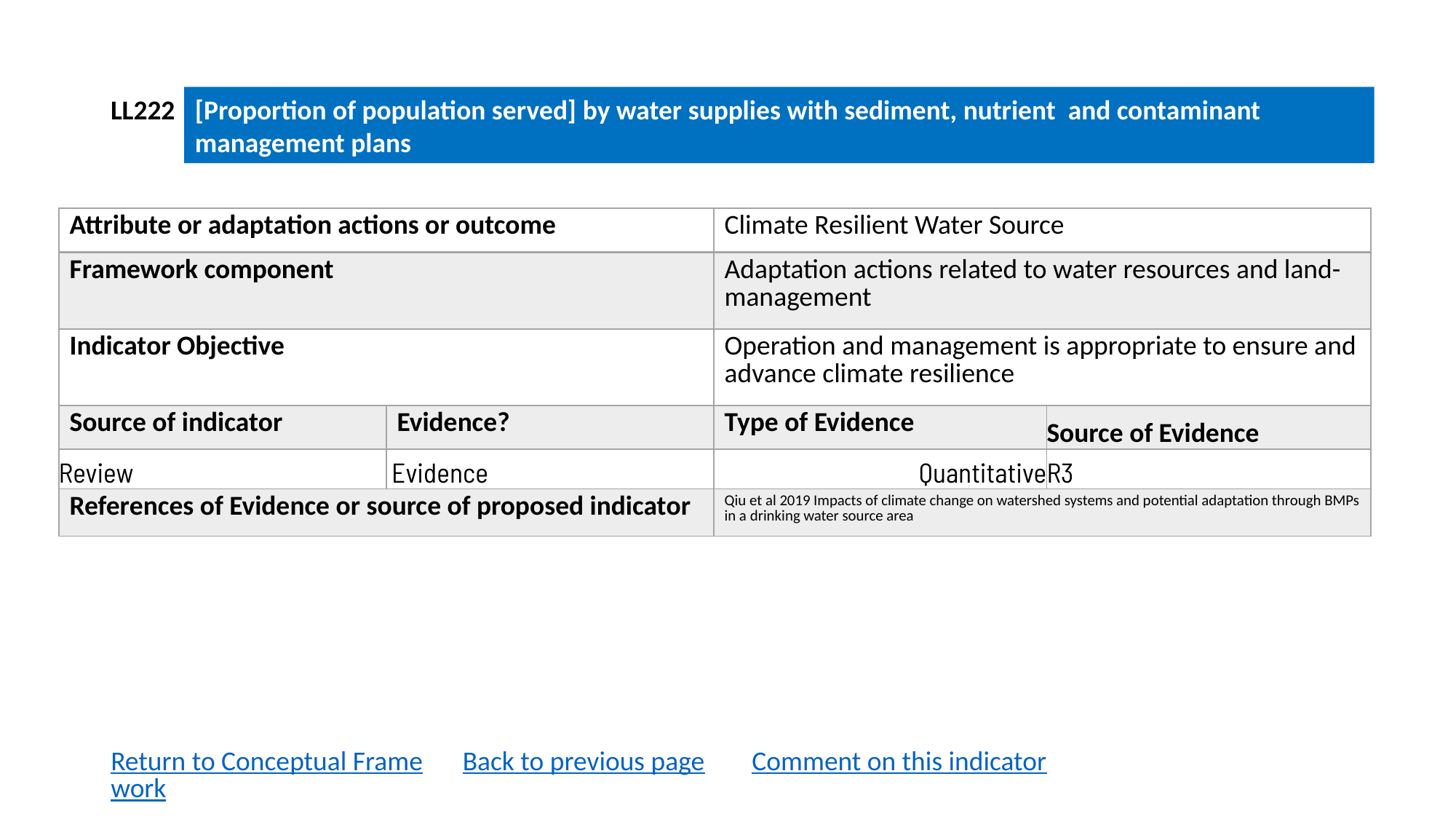

LL222
[Proportion of population served] by water supplies with sediment, nutrient  and contaminant management plans
| Attribute or adaptation actions or outcome |  | Climate Resilient Water Source |  |
| --- | --- | --- | --- |
| Framework component |  | Adaptation actions related to water resources and land-management |  |
| Indicator Objective |  | Operation and management is appropriate to ensure and advance climate resilience |  |
| Source of indicator | Evidence? | Type of Evidence | Source of Evidence |
| Review | Evidence | Quantitative | R3 |
| References of Evidence or source of proposed indicator |  | Qiu et al 2019 Impacts of climate change on watershed systems and potential adaptation through BMPs in a drinking water source area |  |
Return to Conceptual Framework
Back to previous page
Comment on this indicator